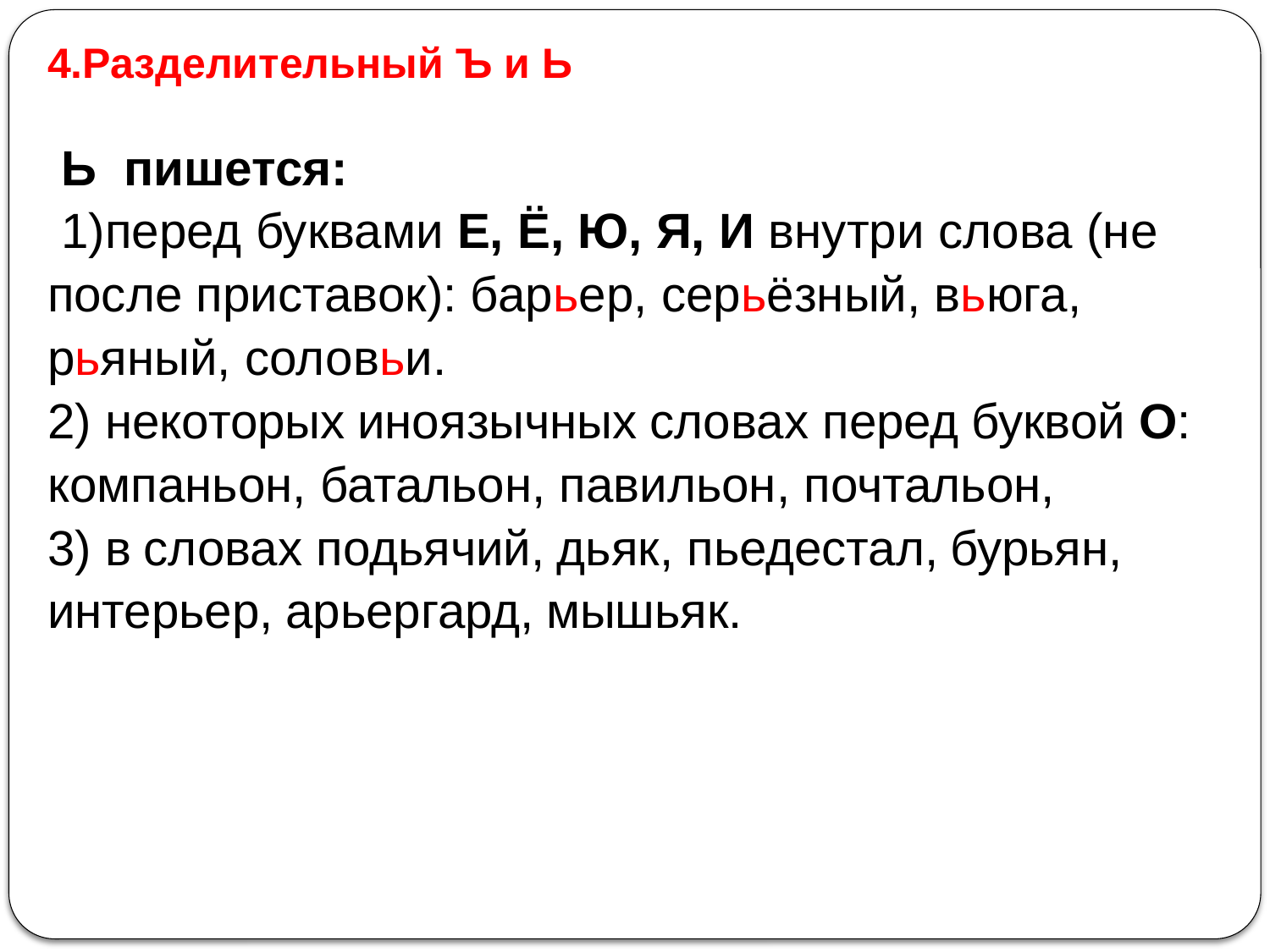

4.Разделительный Ъ и Ь
 Ь  пишется:
 1)перед буквами Е, Ё, Ю, Я, И внутри слова (не после приставок): барьер, серьёзный, вьюга, рьяный, соловьи.
2) некоторых иноязычных словах перед буквой О:
компаньон, батальон, павильон, почтальон,
3) в словах подьячий, дьяк, пьедестал, бурьян, интерьер, арьергард, мышьяк.